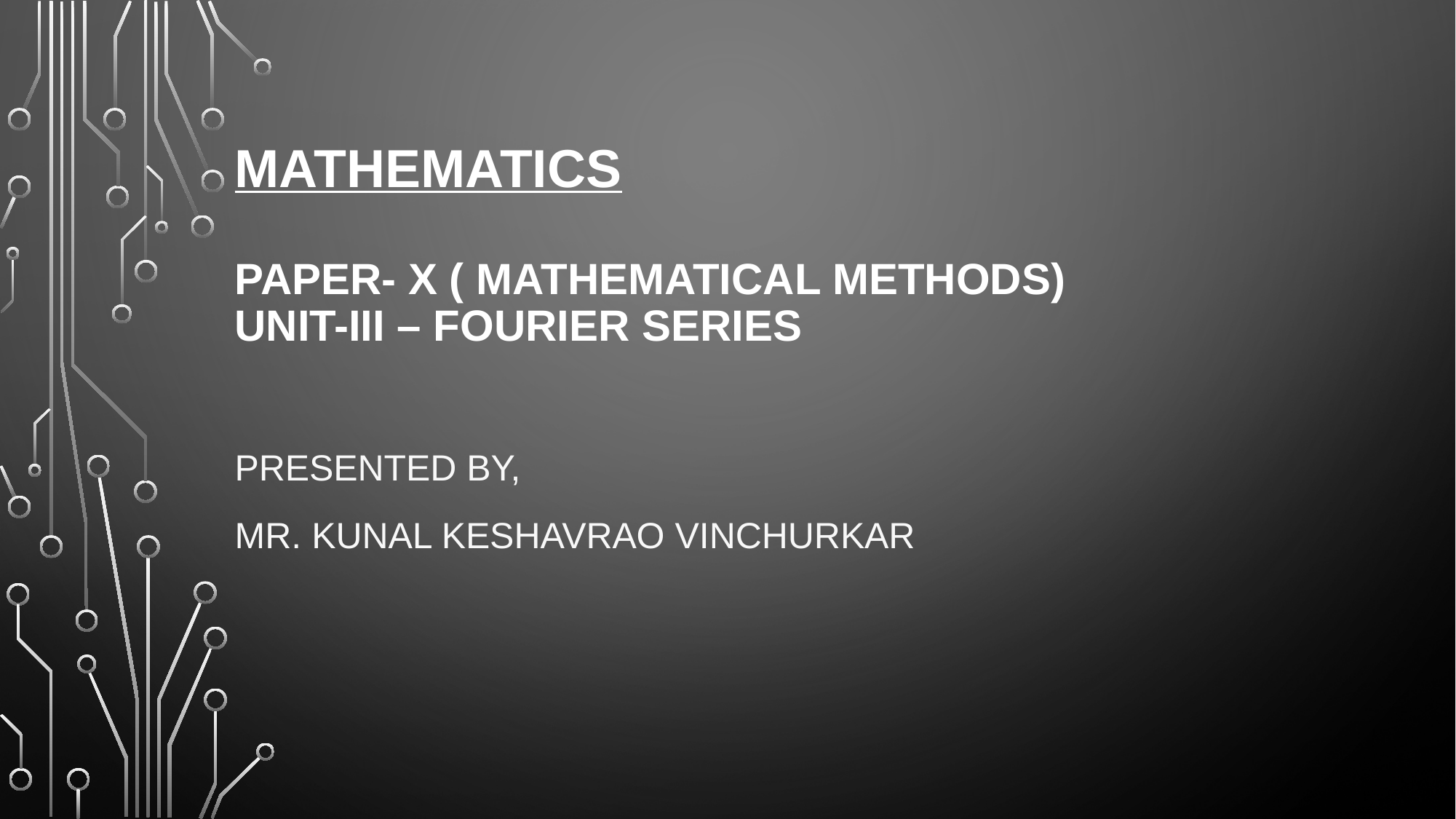

# Mathematics Paper- X ( Mathematical Methods) Unit-III – Fourier Series
Presented by,
Mr. Kunal Keshavrao Vinchurkar